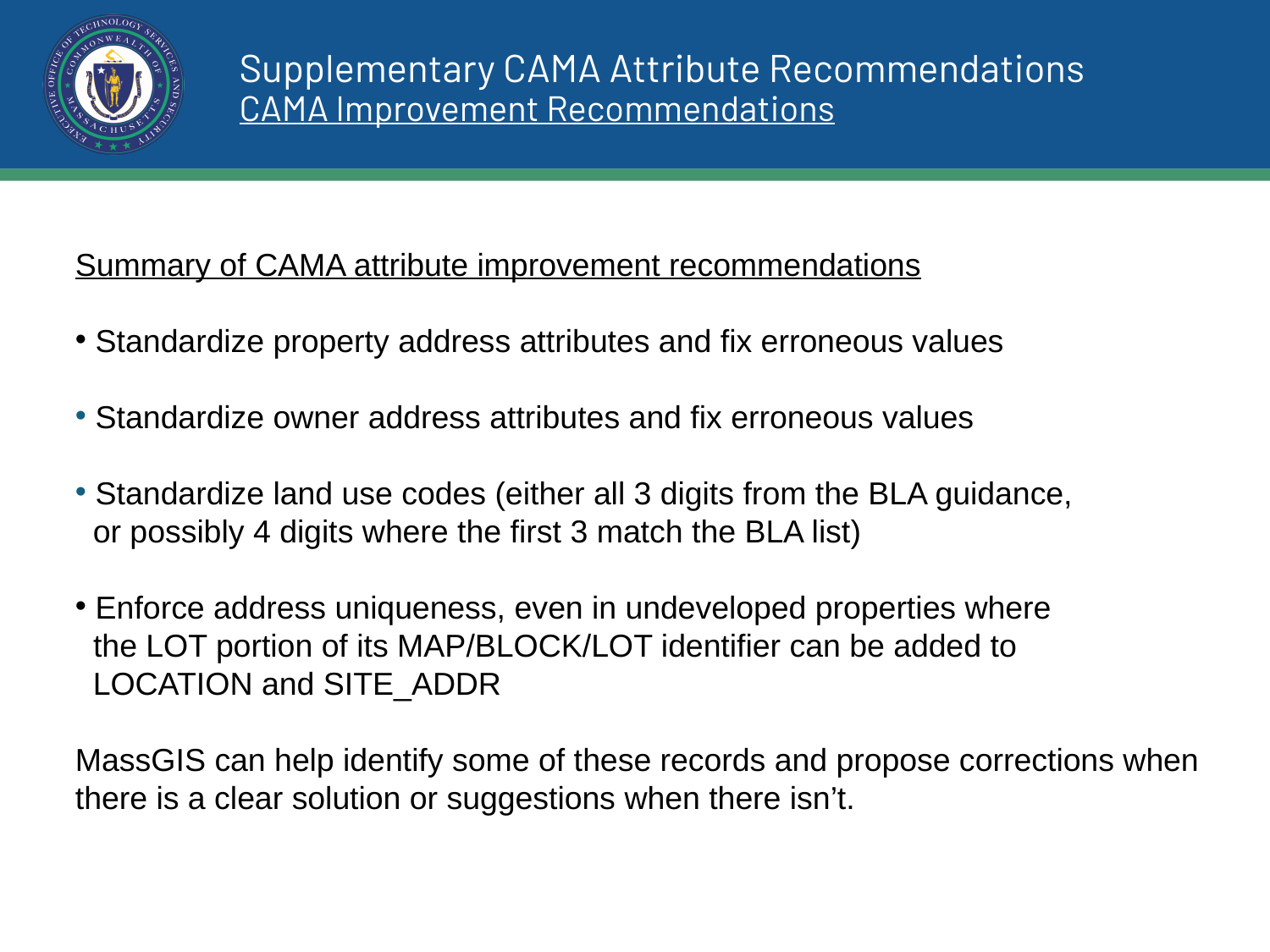

# Supplementary CAMA Attribute Recommendations CAMA Improvement Recommendations
Summary of CAMA attribute improvement recommendations

 Standardize property address attributes and fix erroneous values

 Standardize owner address attributes and fix erroneous values

 Standardize land use codes (either all 3 digits from the BLA guidance,
  or possibly 4 digits where the first 3 match the BLA list)

 Enforce address uniqueness, even in undeveloped properties where
  the LOT portion of its MAP/BLOCK/LOT identifier can be added to
  LOCATION and SITE_ADDR

MassGIS can help identify some of these records and propose corrections when there is a clear solution or suggestions when there isn’t.